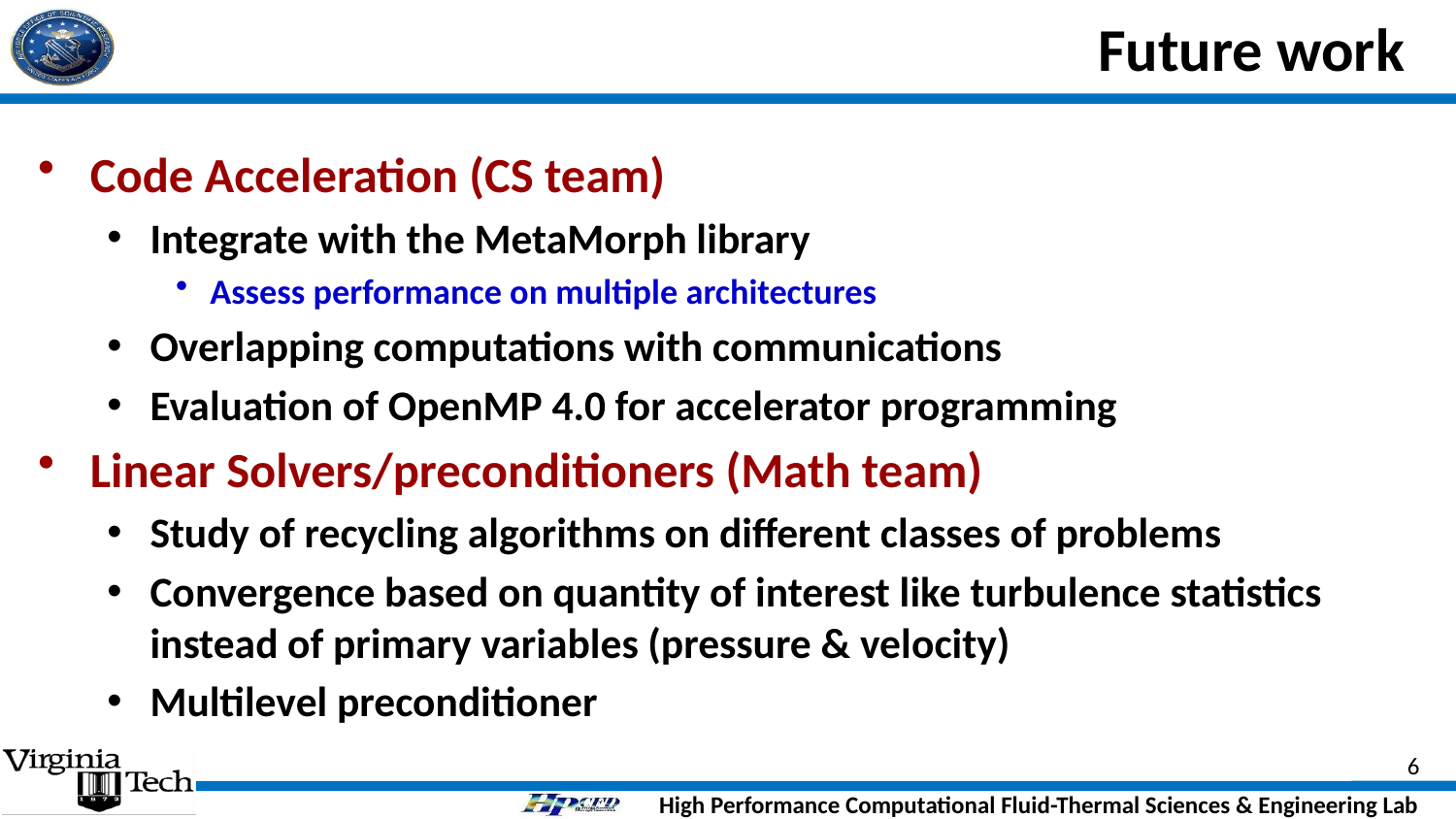

# Future work
Code Acceleration (CS team)
Integrate with the MetaMorph library
Assess performance on multiple architectures
Overlapping computations with communications
Evaluation of OpenMP 4.0 for accelerator programming
Linear Solvers/preconditioners (Math team)
Study of recycling algorithms on different classes of problems
Convergence based on quantity of interest like turbulence statistics instead of primary variables (pressure & velocity)
Multilevel preconditioner
6